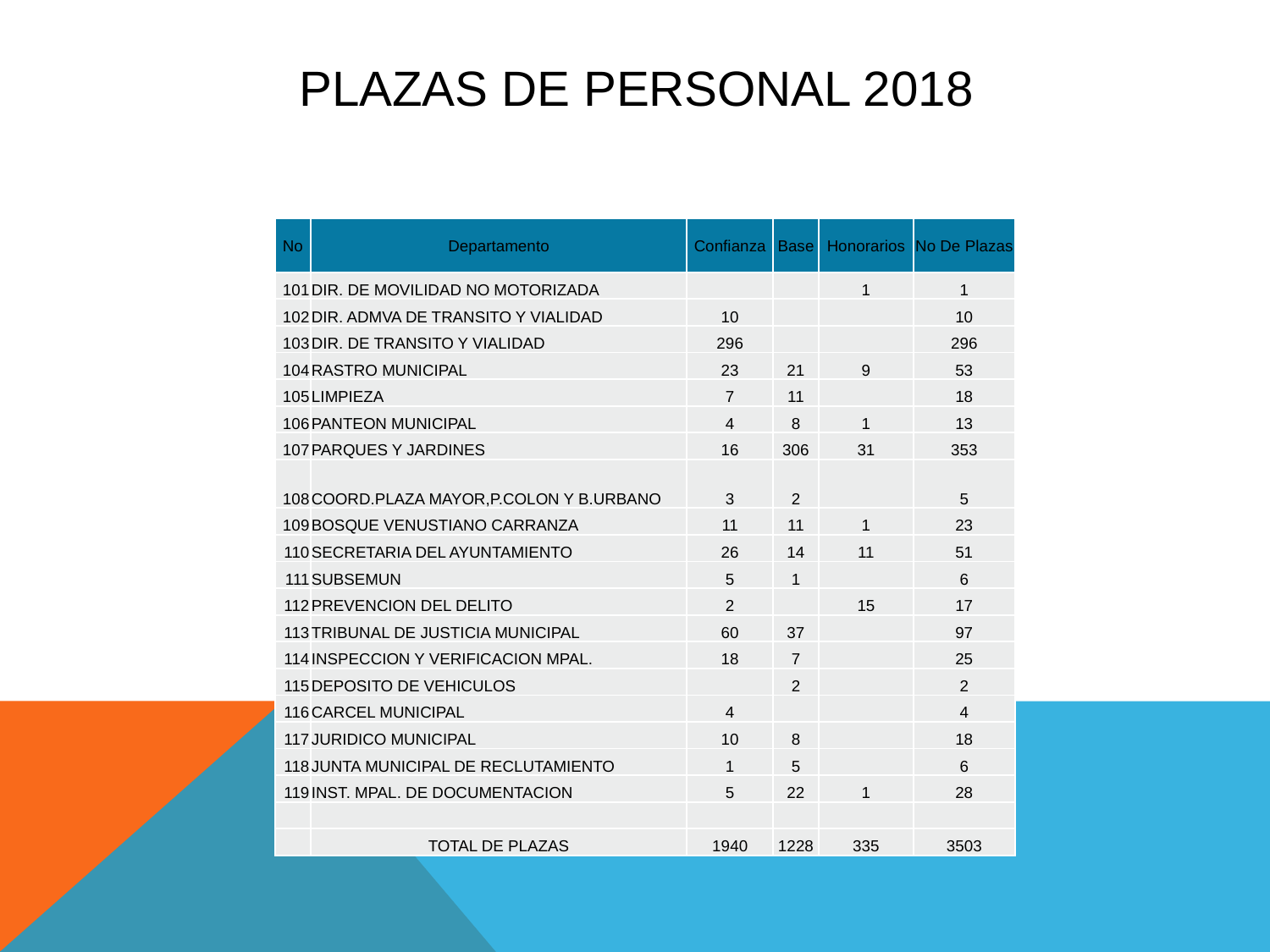

PLAZAS DE PERSONAL 2018
| No | Departamento | Confianza | Base | Honorarios | No De Plazas |
| --- | --- | --- | --- | --- | --- |
| 101 | DIR. DE MOVILIDAD NO MOTORIZADA |  |  | 1 | 1 |
| 102 | DIR. ADMVA DE TRANSITO Y VIALIDAD | 10 |  |  | 10 |
| 103 | DIR. DE TRANSITO Y VIALIDAD | 296 |  |  | 296 |
| 104 | RASTRO MUNICIPAL | 23 | 21 | 9 | 53 |
| 105 | LIMPIEZA | 7 | 11 |  | 18 |
| 106 | PANTEON MUNICIPAL | 4 | 8 | 1 | 13 |
| 107 | PARQUES Y JARDINES | 16 | 306 | 31 | 353 |
| 108 | COORD.PLAZA MAYOR,P.COLON Y B.URBANO | 3 | 2 |  | 5 |
| 109 | BOSQUE VENUSTIANO CARRANZA | 11 | 11 | 1 | 23 |
| 110 | SECRETARIA DEL AYUNTAMIENTO | 26 | 14 | 11 | 51 |
| 111 | SUBSEMUN | 5 | 1 |  | 6 |
| 112 | PREVENCION DEL DELITO | 2 |  | 15 | 17 |
| 113 | TRIBUNAL DE JUSTICIA MUNICIPAL | 60 | 37 |  | 97 |
| 114 | INSPECCION Y VERIFICACION MPAL. | 18 | 7 |  | 25 |
| 115 | DEPOSITO DE VEHICULOS |  | 2 |  | 2 |
| 116 | CARCEL MUNICIPAL | 4 |  |  | 4 |
| 117 | JURIDICO MUNICIPAL | 10 | 8 |  | 18 |
| 118 | JUNTA MUNICIPAL DE RECLUTAMIENTO | 1 | 5 |  | 6 |
| 119 | INST. MPAL. DE DOCUMENTACION | 5 | 22 | 1 | 28 |
|  |  |  |  |  |  |
|  | TOTAL DE PLAZAS | 1940 | 1228 | 335 | 3503 |